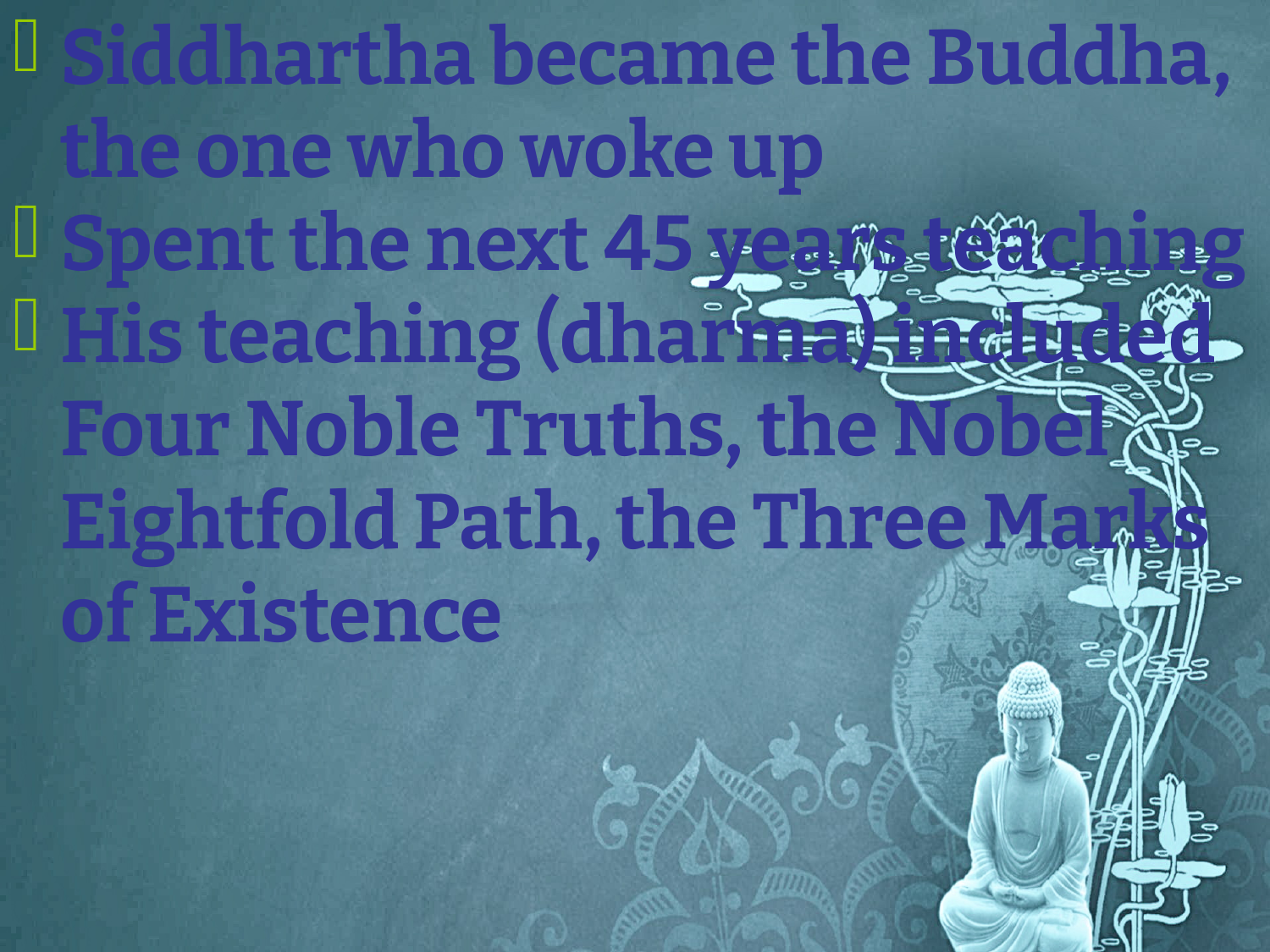

Siddhartha became the Buddha, the one who woke up
Spent the next 45 years teaching
His teaching (dharma) included Four Noble Truths, the Nobel Eightfold Path, the Three Marks of Existence